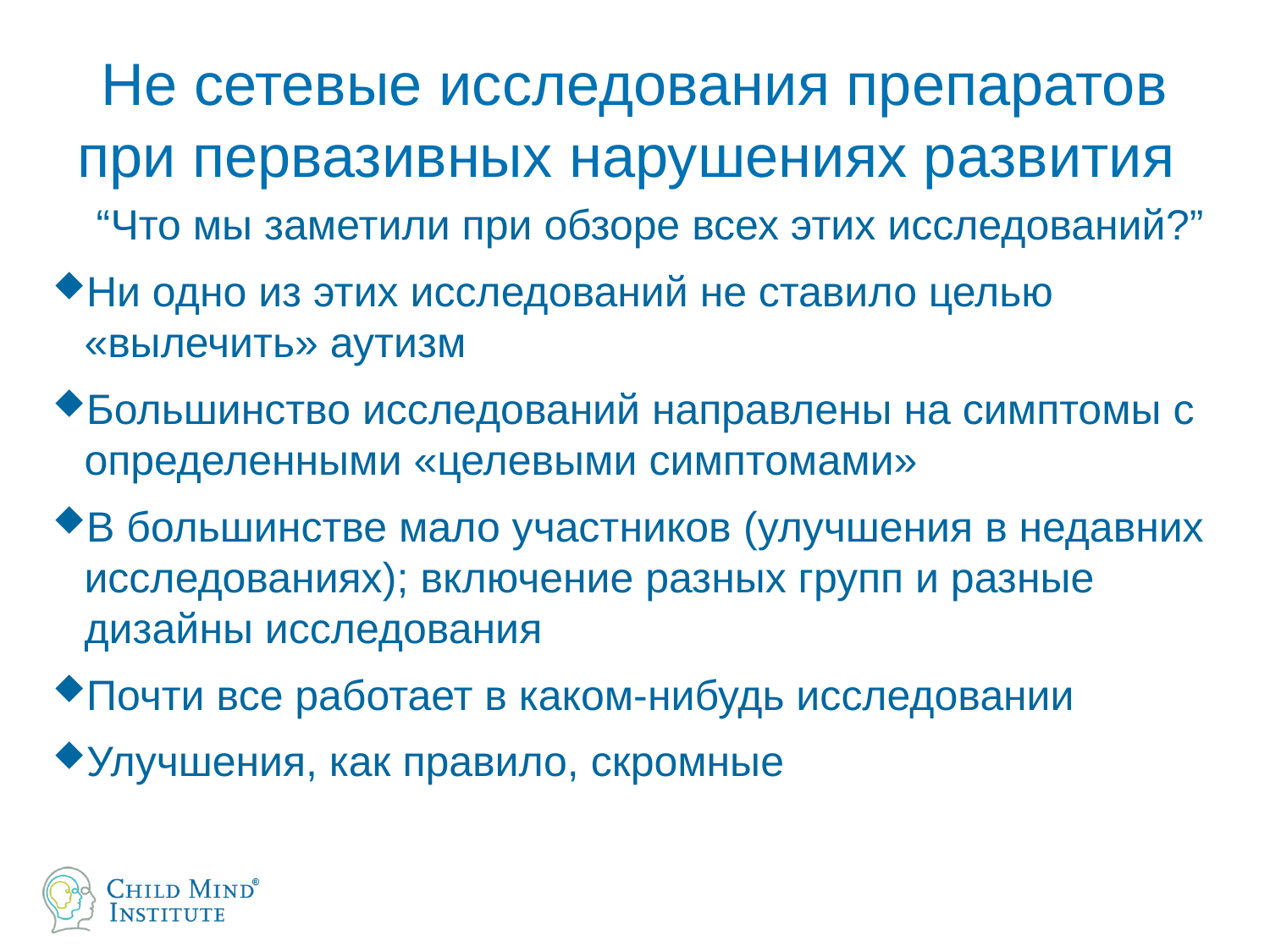

# Не сетевые исследования препаратов при первазивных нарушениях развития

“Что мы заметили при обзоре всех этих исследований?”
Ни одно из этих исследований не ставило целью «вылечить» аутизм
Большинство исследований направлены на симптомы с определенными «целевыми симптомами»
В большинстве мало участников (улучшения в недавних исследованиях); включение разных групп и разные дизайны исследования
Почти все работает в каком-нибудь исследовании
Улучшения, как правило, скромные